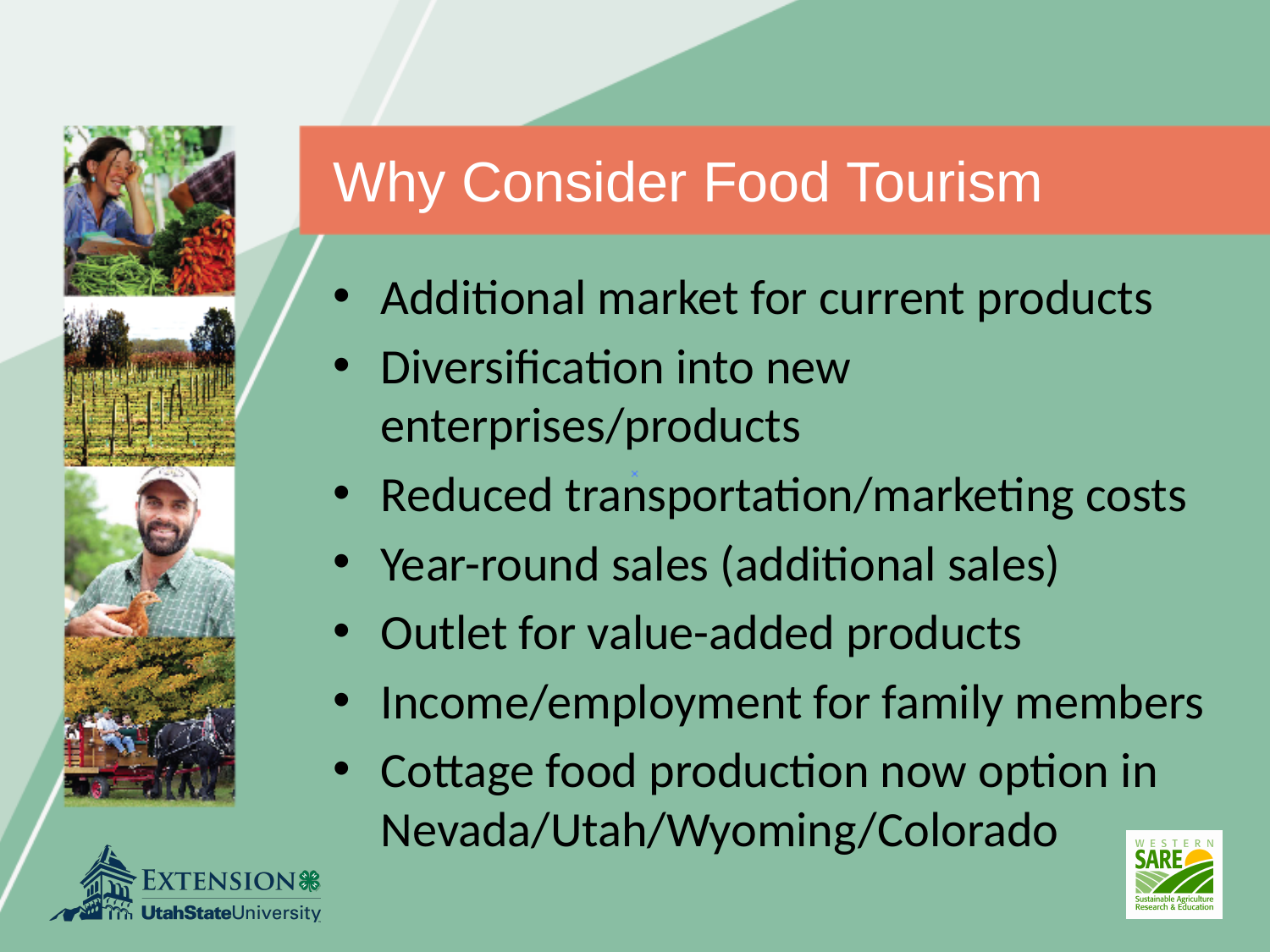

# Why Consider Food Tourism
Additional market for current products
Diversification into new enterprises/products
Reduced transportation/marketing costs
Year-round sales (additional sales)
Outlet for value-added products
Income/employment for family members
Cottage food production now option in Nevada/Utah/Wyoming/Colorado